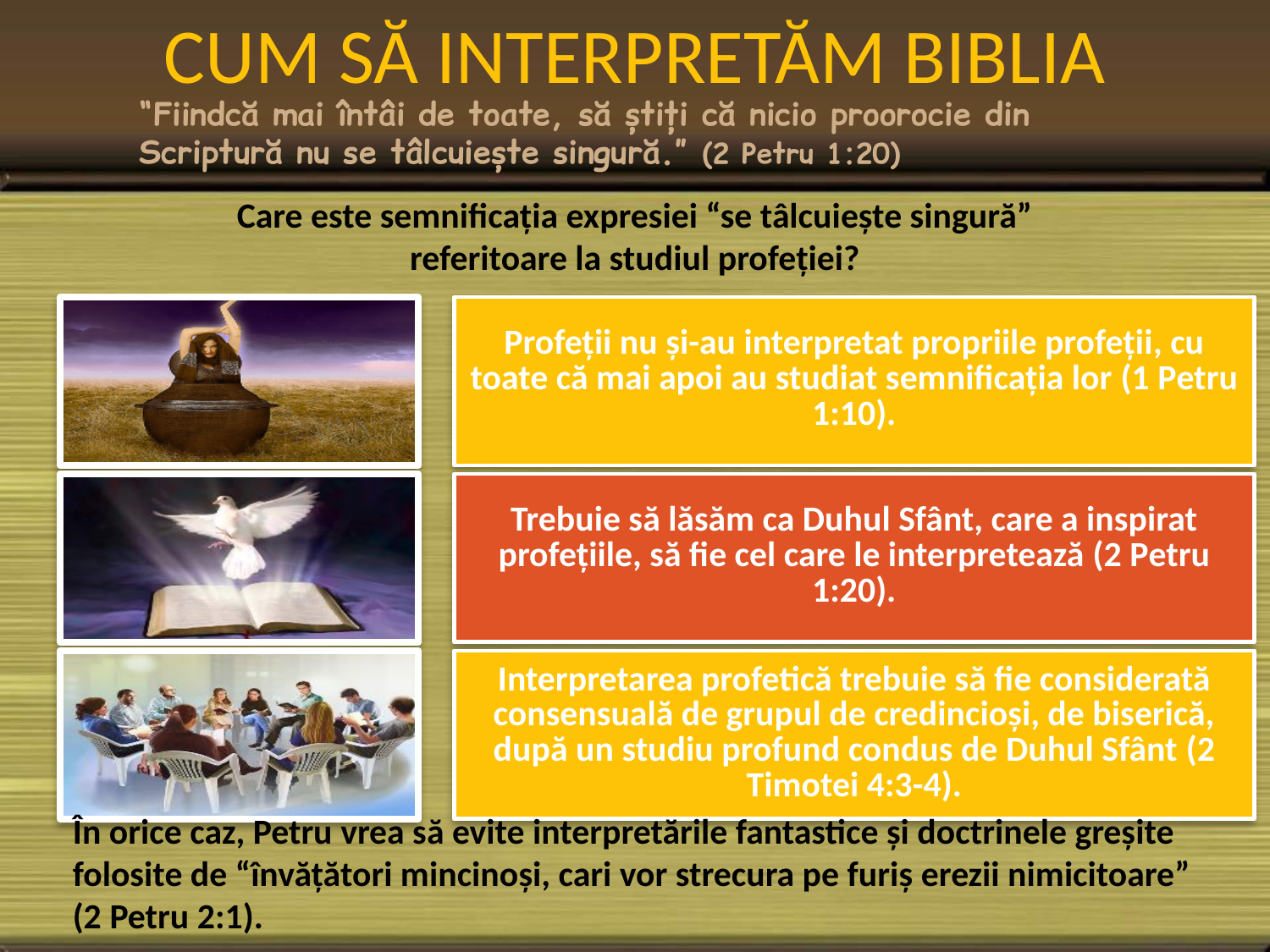

CUM SĂ INTERPRETĂM BIBLIA
“Fiindcă mai întâi de toate, să ştiţi că nicio proorocie din Scriptură nu se tâlcuieşte singură.” (2 Petru 1:20)
Care este semnificația expresiei “se tâlcuiește singură” referitoare la studiul profeției?
Profeții nu și-au interpretat propriile profeții, cu toate că mai apoi au studiat semnificația lor (1 Petru 1:10).
Trebuie să lăsăm ca Duhul Sfânt, care a inspirat profețiile, să fie cel care le interpretează (2 Petru 1:20).
Interpretarea profetică trebuie să fie considerată consensuală de grupul de credincioși, de biserică, după un studiu profund condus de Duhul Sfânt (2 Timotei 4:3-4).
În orice caz, Petru vrea să evite interpretările fantastice și doctrinele greșite folosite de “învăţători mincinoşi, cari vor strecura pe furiş erezii nimicitoare” (2 Petru 2:1).